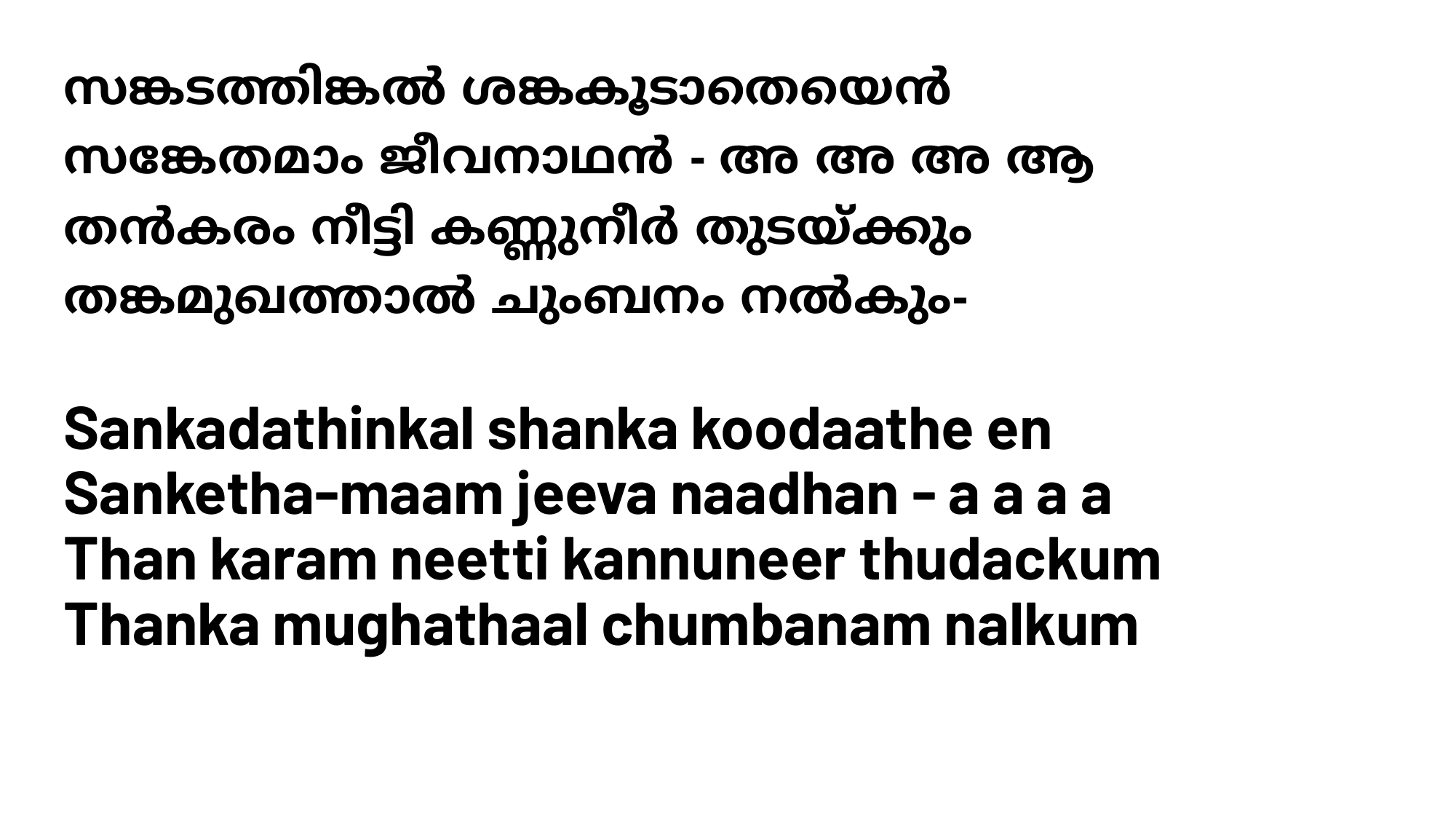

# സങ്കടത്തിങ്കല്‍ ശങ്കകൂടാതെയെന്‍ സങ്കേതമാം ജീവനാഥന്‍ - അ അ അ ആ തന്‍കരം നീട്ടി കണ്ണുനീര്‍ തുടയ്ക്കും തങ്കമുഖത്താല്‍ ചുംബനം നല്‍കും-
Sankadathinkal shanka koodaathe en
Sanketha-maam jeeva naadhan - a a a a
Than karam neetti kannuneer thudackum
Thanka mughathaal chumbanam nalkum